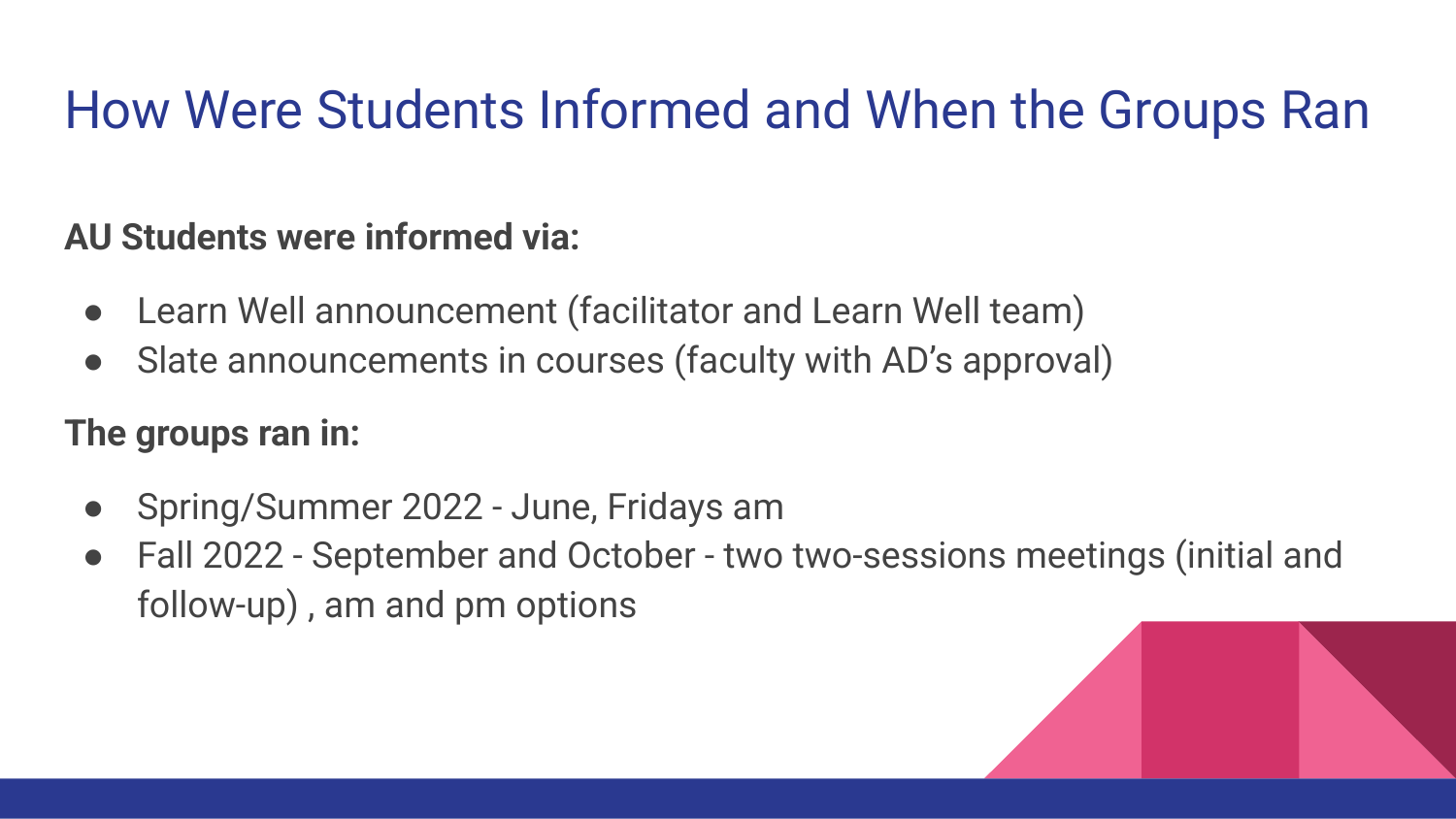

# How Were Students Informed and When the Groups Ran
AU Students were informed via:
Learn Well announcement (facilitator and Learn Well team)
Slate announcements in courses (faculty with AD’s approval)
The groups ran in:
Spring/Summer 2022 - June, Fridays am
Fall 2022 - September and October - two two-sessions meetings (initial and follow-up) , am and pm options